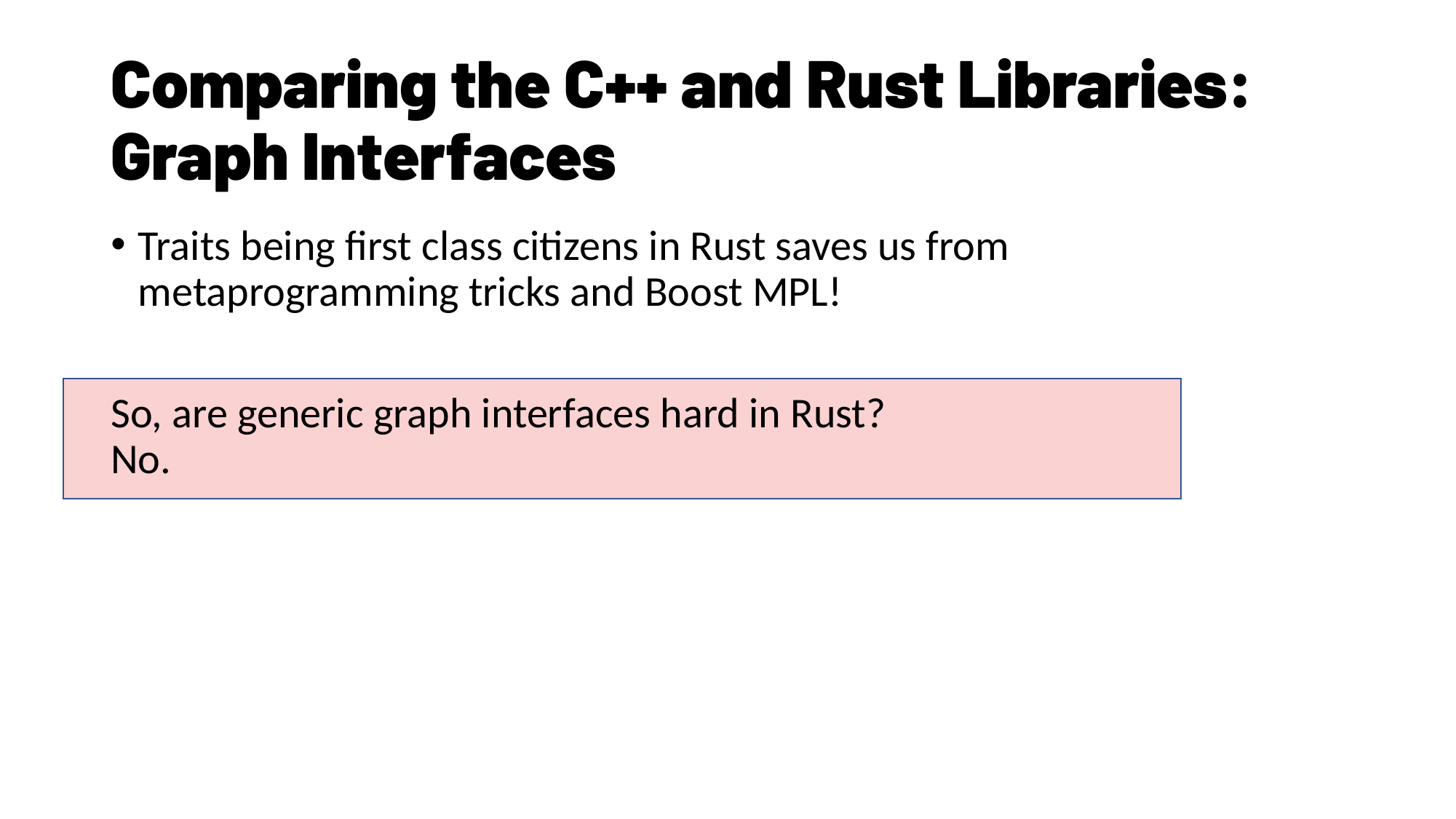

# Comparing the C++ and Rust Libraries: Graph Interfaces
Traits being first class citizens in Rust saves us from metaprogramming tricks and Boost MPL!

So, are generic graph interfaces hard in Rust?
No.